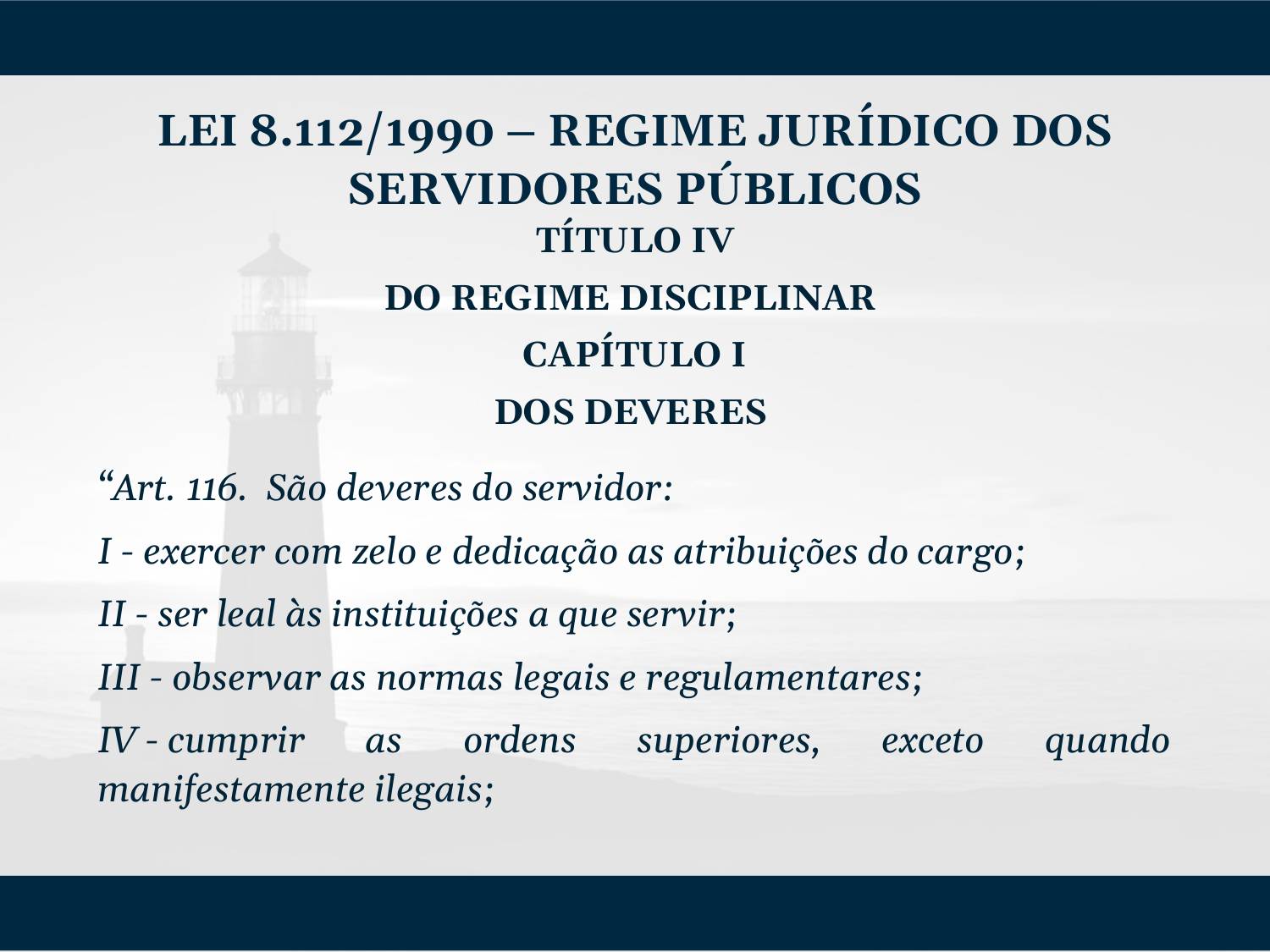

# Lei 8.112/1990 – Regime Jurídico dos Servidores Públicos
Título IV
Do Regime Disciplinar
Capítulo I
Dos Deveres
“Art. 116.  São deveres do servidor:
I - exercer com zelo e dedicação as atribuições do cargo;
II - ser leal às instituições a que servir;
III - observar as normas legais e regulamentares;
IV - cumprir as ordens superiores, exceto quando manifestamente ilegais;